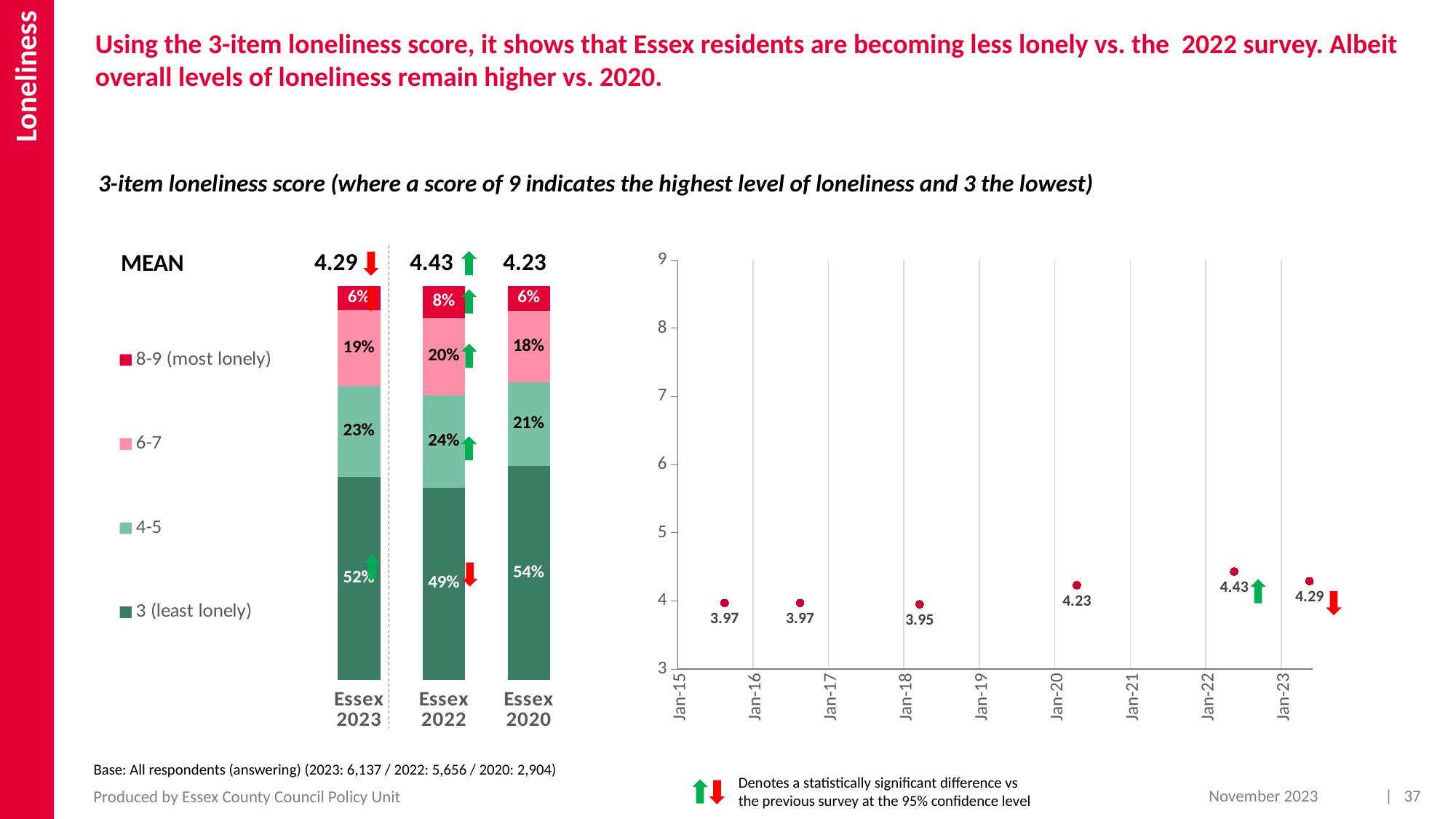

Loneliness
Using the 3-item loneliness score, it shows that Essex residents are becoming less lonely vs. the  2022 survey. Albeit overall levels of loneliness remain higher vs. 2020.
3-item loneliness score (where a score of 9 indicates the highest level of loneliness and 3 the lowest)

### Chart

| Category | Essex |
|---|---|
| 42005 | None |
| 42036 | None |
| 42064 | None |
| 42095 | None |
| 42125 | None |
| 42156 | None |
| 42186 | None |
| 42217 | 3.97 |
| 42248 | None |
| 42278 | None |
| 42309 | None |
| 42339 | None |
| 42370 | None |
| 42401 | None |
| 42430 | None |
| 42461 | None |
| 42491 | None |
| 42522 | None |
| 42552 | None |
| 42583 | 3.97 |
| 42614 | None |
| 42644 | None |
| 42675 | None |
| 42705 | None |
| 42736 | None |
| 42767 | None |
| 42795 | None |
| 42826 | None |
| 42856 | None |
| 42887 | None |
| 42917 | None |
| 42948 | None |
| 42979 | None |
| 43009 | None |
| 43040 | None |
| 43070 | None |
| 43101 | None |
| 43132 | None |
| 43160 | 3.95 |
| 43191 | None |
| 43221 | None |
| 43252 | None |
| 43282 | None |
| 43313 | None |
| 43344 | None |
| 43374 | None |
| 43405 | None |
| 43435 | None |
| 43466 | None |
| 43497 | None |
| 43525 | None |
| 43556 | None |
| 43586 | None |
| 43617 | None |
| 43647 | None |
| 43678 | None |
| 43709 | None |
| 43739 | None |
| 43770 | None |
| 43800 | None |
| 43831 | None |
| 43862 | None |
| 43891 | None |
| 43922 | 4.23 |
| 43952 | None |
| 43983 | None |
| 44013 | None |
| 44044 | None |
| 44075 | None |
| 44105 | None |
| 44136 | None |
| 44166 | None |
| 44197 | None |
| 44228 | None |
| 44256 | None |
| 44287 | None |
| 44317 | None |
| 44348 | None |
| 44378 | None |
| 44409 | None |
| 44440 | None |
| 44470 | None |
| 44501 | None |
| 44531 | None |
| 44562 | None |
| 44593 | None |
| 44621 | None |
| 44652 | None |
| 44682 | 4.43 |
| 44713 | None |
| 44743 | None |
| 44774 | None |
| 44805 | None |
| 44835 | None |
| 44866 | None |
| 44896 | None |
| 44927 | None |
| 44958 | None |
| 44986 | None |
| 45017 | None |
| 45047 | 4.29 |
4.29
4.43
4.23
MEAN

### Chart

| Category | 3 (least lonely) | 4-5 | 6-7 | 8-9 (most lonely) |
|---|---|---|---|---|
| Essex 2023 | 0.5159 | 0.2304 | 0.1923 | 0.0614 |
| Essex 2022 | 0.487 | 0.2356 | 0.1963 | 0.0811 |
| Essex 2020 | 0.5425 | 0.2125 | 0.1825 | 0.0625 |

Base: All respondents (answering) (2023: 6,137 / 2022: 5,656 / 2020: 2,904)
Denotes a statistically significant difference vs the previous survey at the 95% confidence level

November 2023
|   37
Produced by Essex County Council Policy Unit